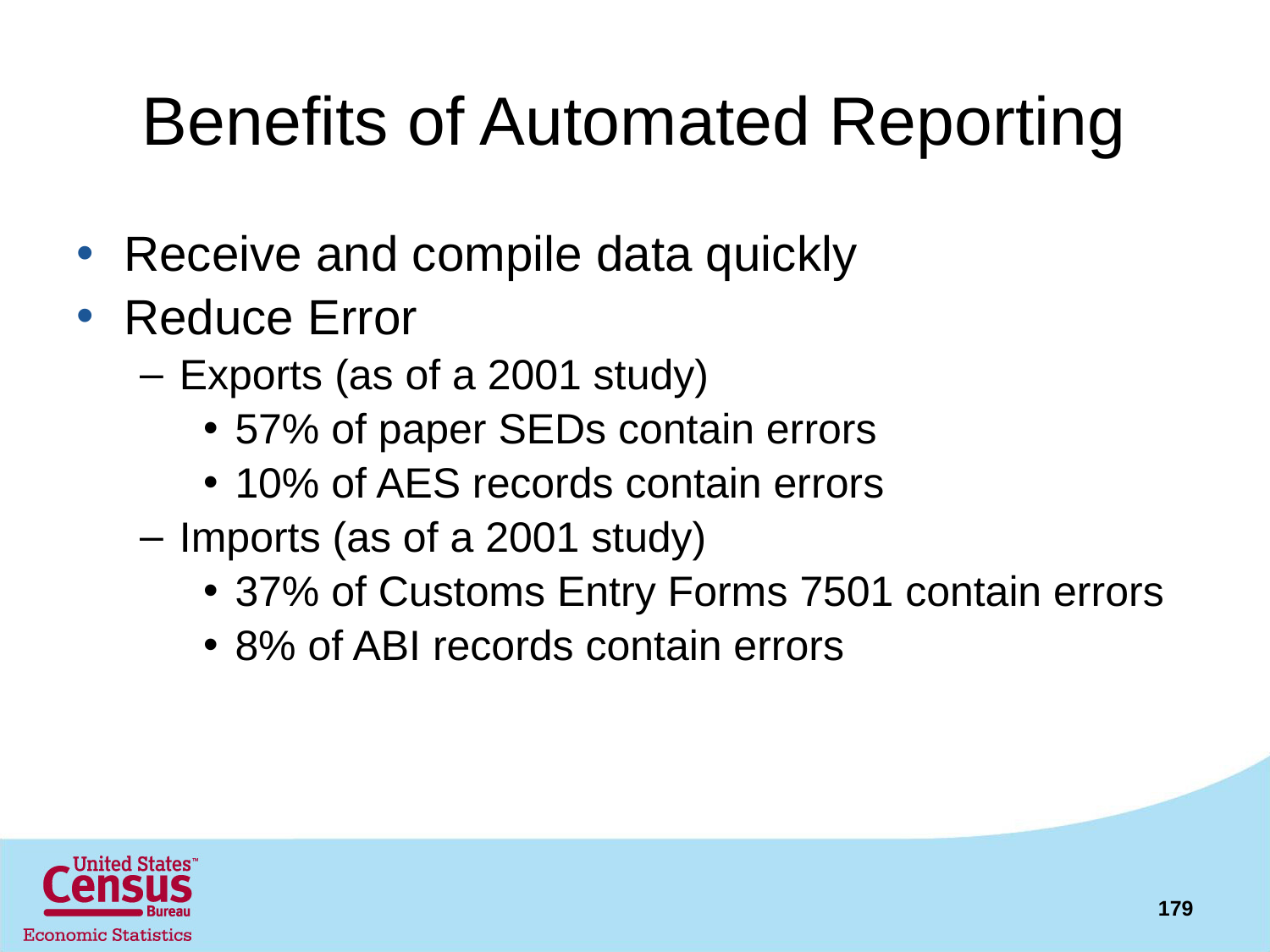

# Benefits of Automated Reporting
Receive and compile data quickly
Reduce Error
Exports (as of a 2001 study)
57% of paper SEDs contain errors
10% of AES records contain errors
Imports (as of a 2001 study)
37% of Customs Entry Forms 7501 contain errors
8% of ABI records contain errors
179